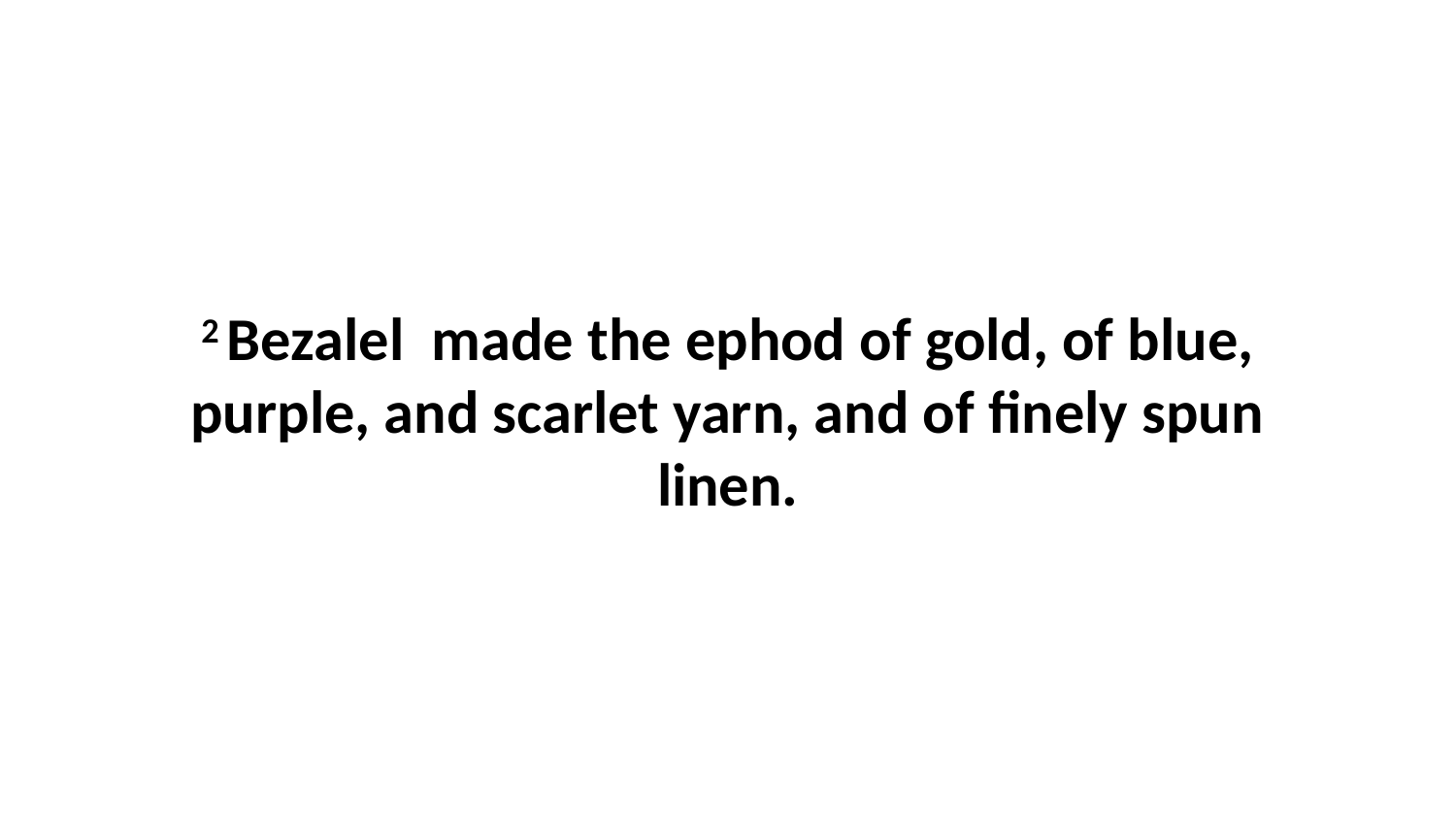

2 Bezalel  made the ephod of gold, of blue, purple, and scarlet yarn, and of finely spun linen.